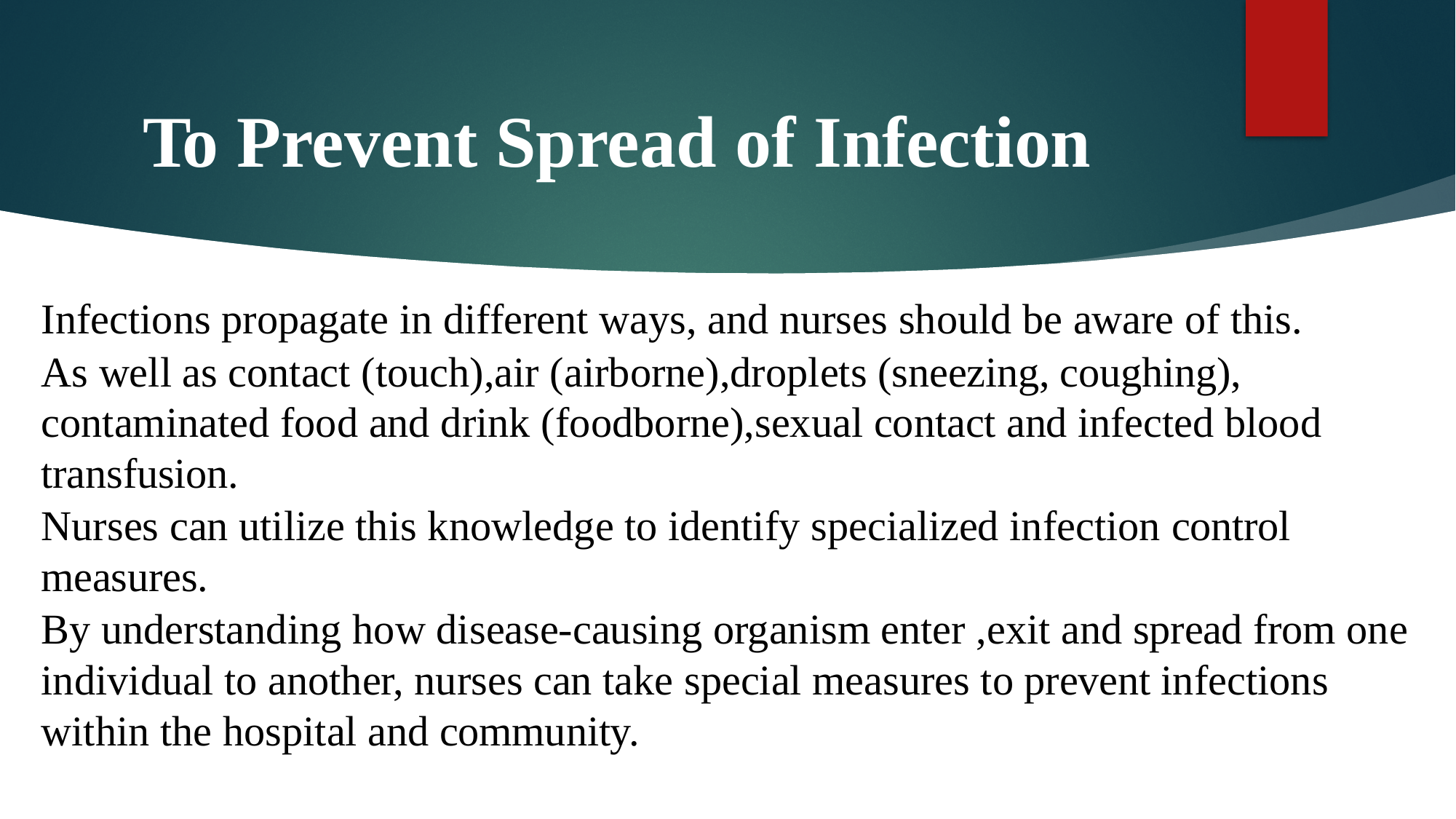

# To Prevent Spread of Infection

Infections propagate in different ways, and nurses should be aware of this.
As well as contact (touch),air (airborne),droplets (sneezing, coughing), contaminated food and drink (foodborne),sexual contact and infected blood transfusion.
Nurses can utilize this knowledge to identify specialized infection control measures.
By understanding how disease-causing organism enter ,exit and spread from one individual to another, nurses can take special measures to prevent infections within the hospital and community.